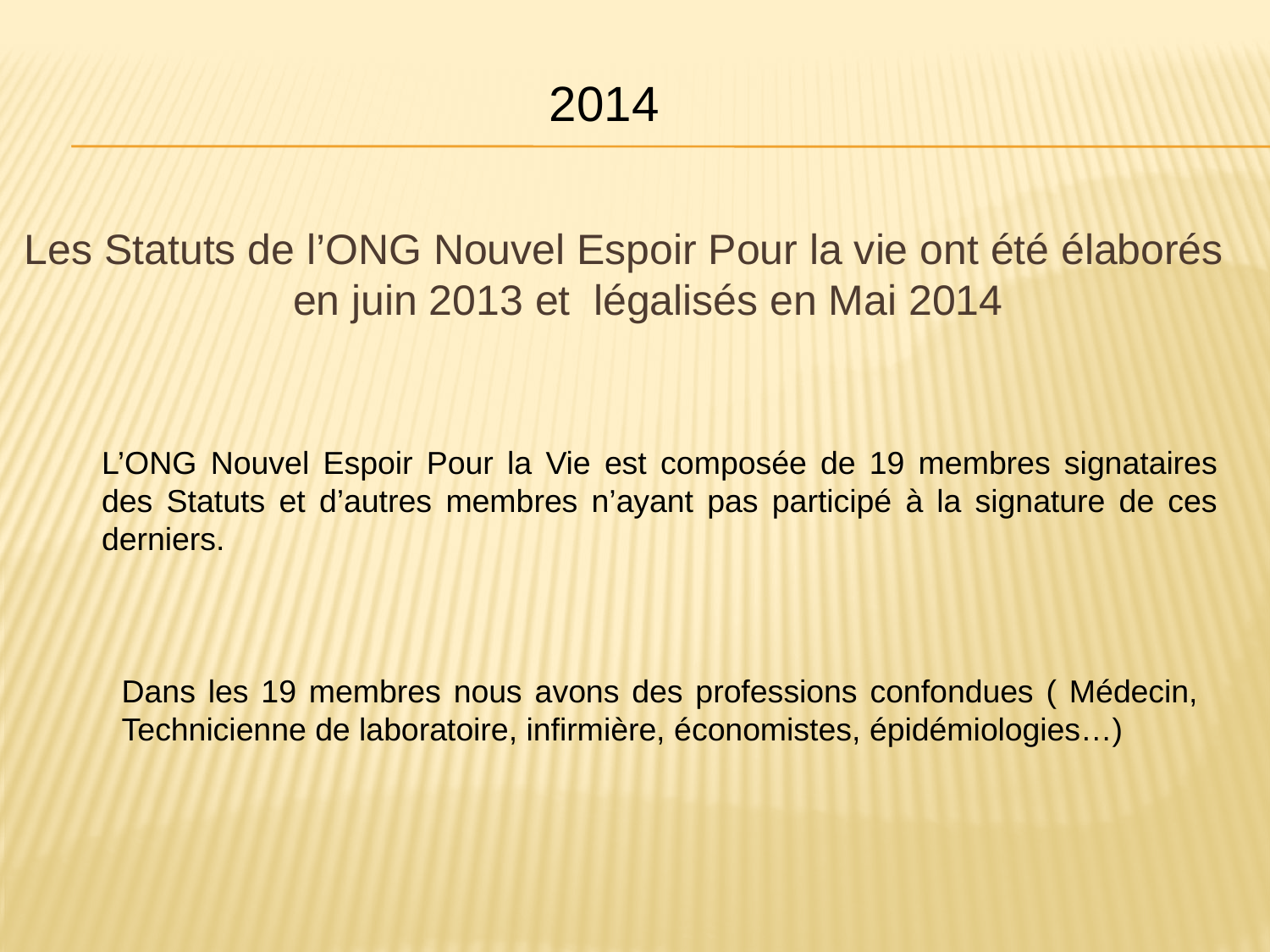

2014
Les Statuts de l’ONG Nouvel Espoir Pour la vie ont été élaborés en juin 2013 et  légalisés en Mai 2014
L’ONG Nouvel Espoir Pour la Vie est composée de 19 membres signataires des Statuts et d’autres membres n’ayant pas participé à la signature de ces derniers.
Dans les 19 membres nous avons des professions confondues ( Médecin, Technicienne de laboratoire, infirmière, économistes, épidémiologies…)